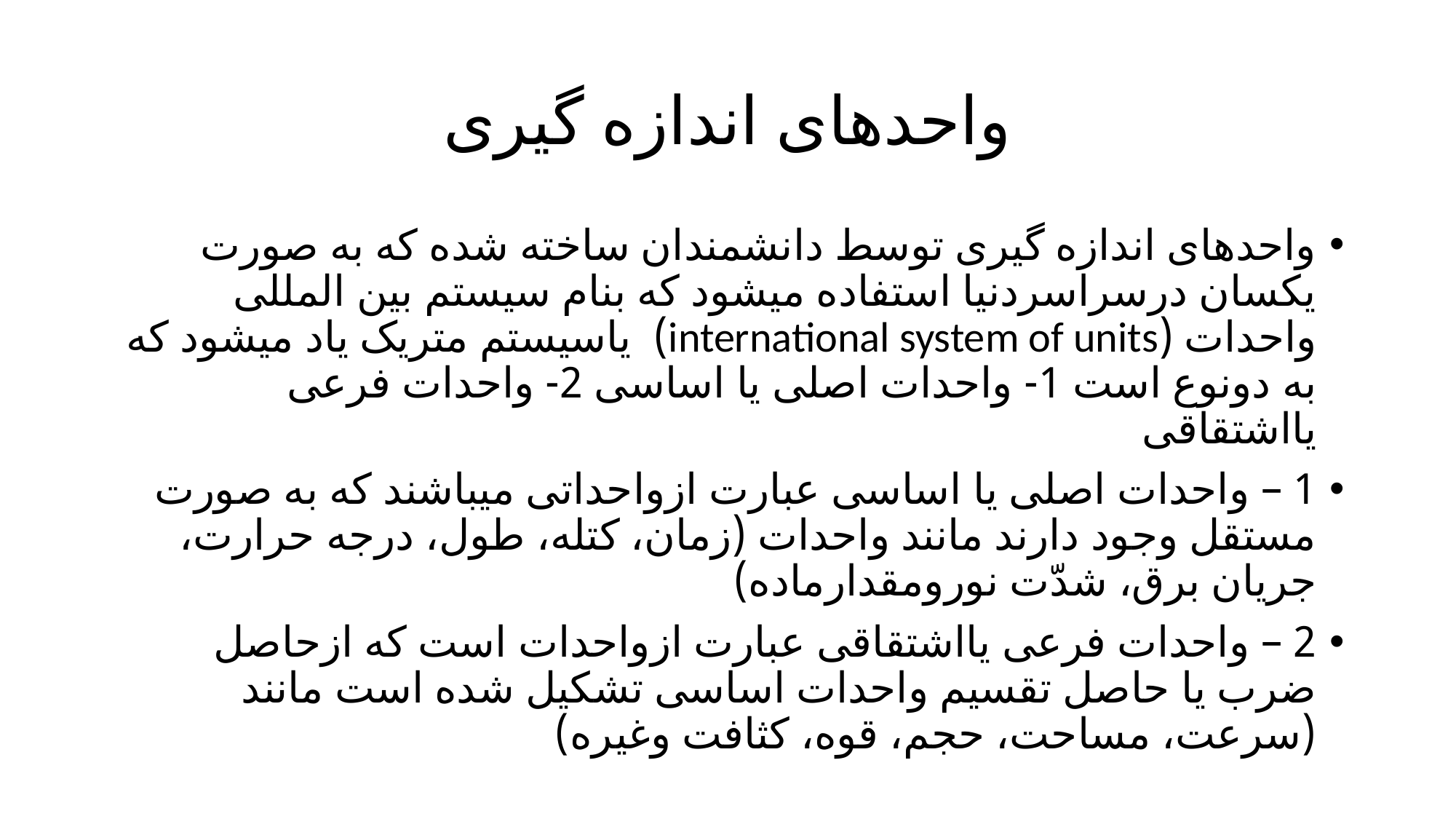

# واحدهای اندازه گیری
واحدهای اندازه گیری توسط دانشمندان ساخته شده که به صورت یکسان درسراسردنیا استفاده میشود که بنام سیستم بین المللی واحدات (international system of units)  یاسیستم متریک یاد میشود که به دونوع است 1- واحدات اصلی یا اساسی 2- واحدات فرعی یااشتقاقی
1 – واحدات اصلی یا اساسی عبارت ازواحداتی میباشند که به صورت مستقل وجود دارند مانند واحدات (زمان، کتله، طول، درجه حرارت، جریان برق، شدّت نورومقدارماده)
2 – واحدات فرعی یااشتقاقی عبارت ازواحدات است که ازحاصل ضرب یا حاصل تقسیم واحدات اساسی تشکیل شده است مانند (سرعت، مساحت، حجم، قوه، کثافت وغیره)